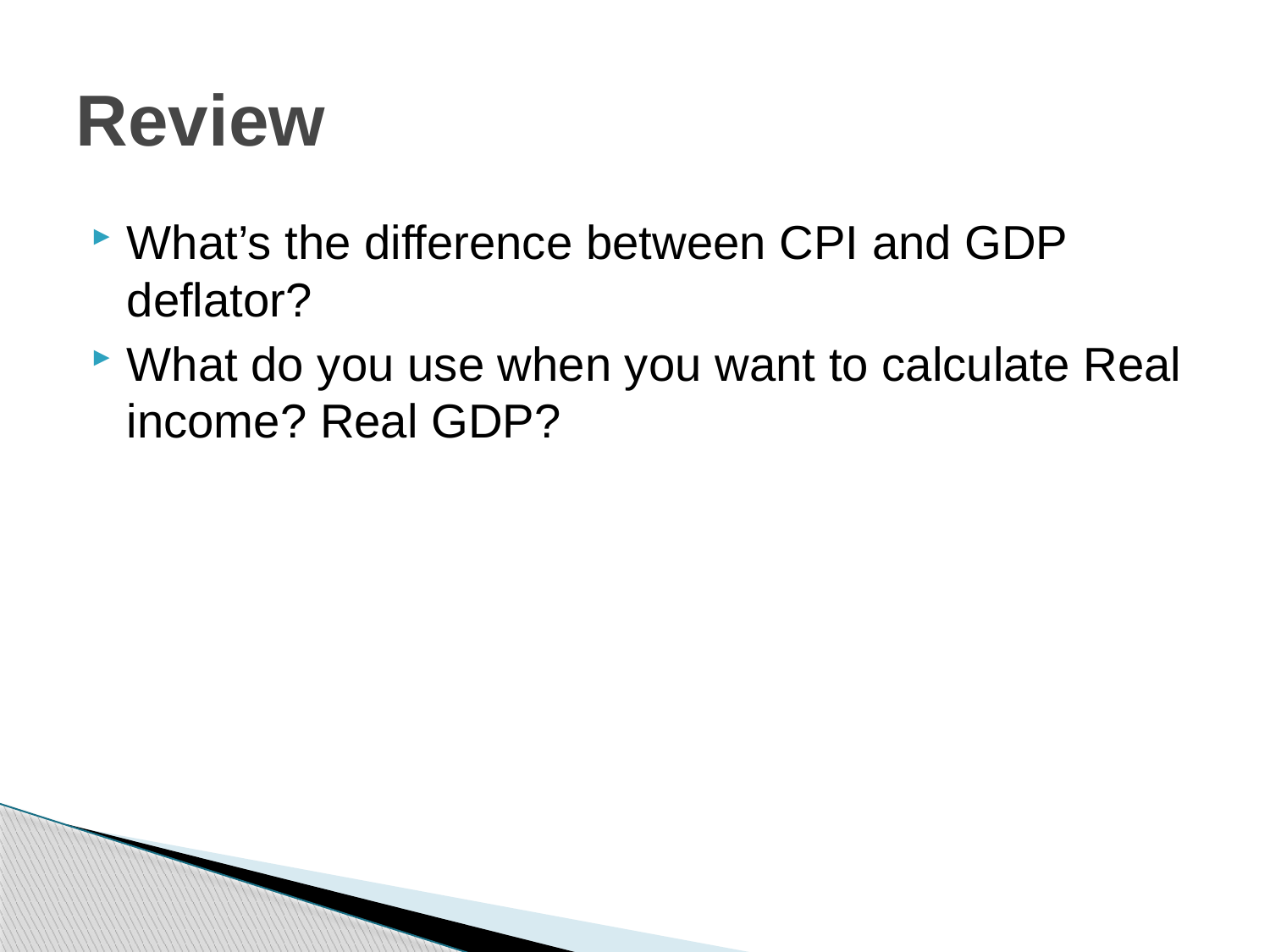

# Review
What’s the difference between CPI and GDP deflator?
What do you use when you want to calculate Real income? Real GDP?